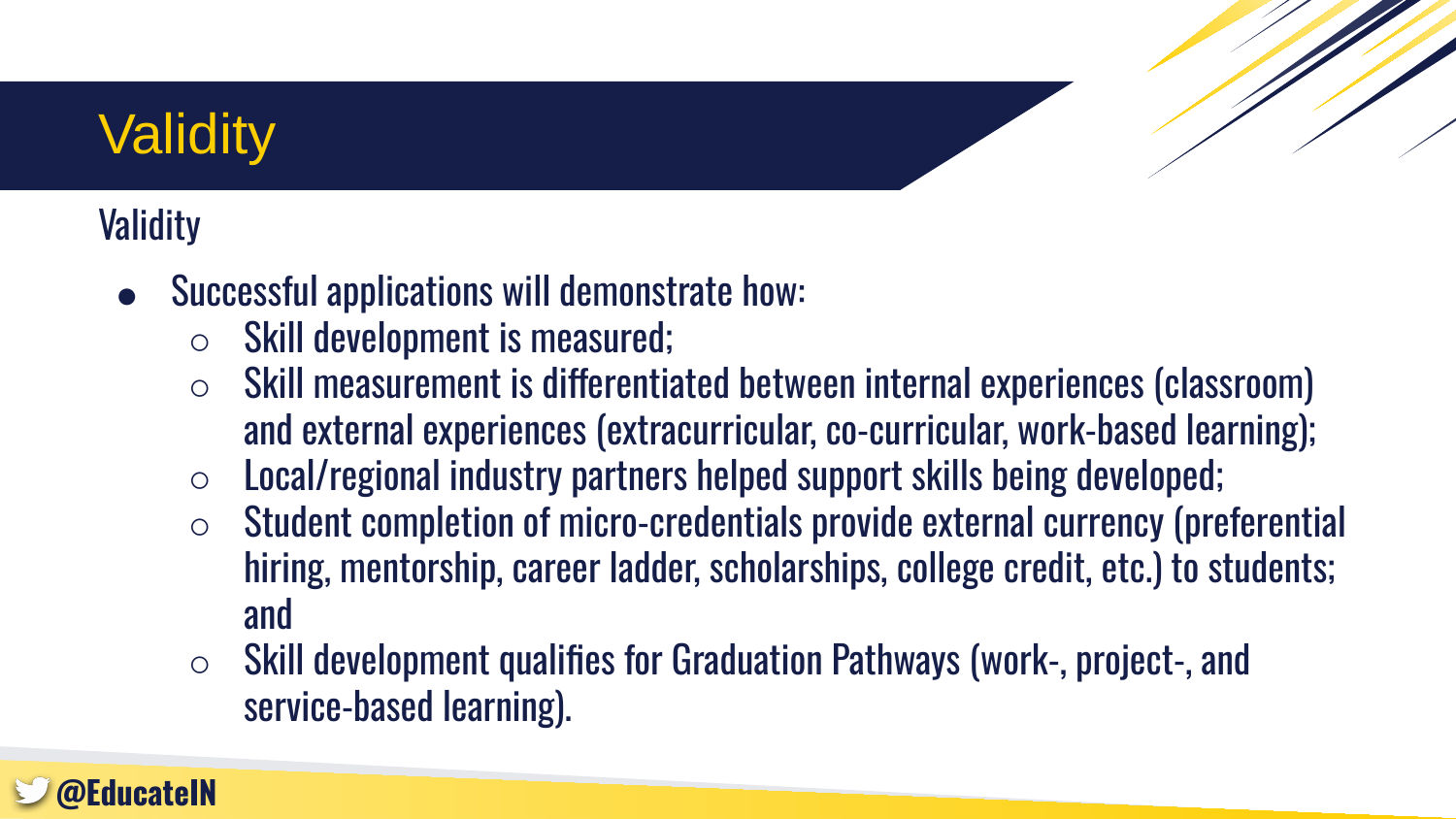

# Validity
Validity
Successful applications will demonstrate how:
Skill development is measured;
Skill measurement is differentiated between internal experiences (classroom) and external experiences (extracurricular, co-curricular, work-based learning);
Local/regional industry partners helped support skills being developed;
Student completion of micro-credentials provide external currency (preferential hiring, mentorship, career ladder, scholarships, college credit, etc.) to students; and
Skill development qualifies for Graduation Pathways (work-, project-, and service-based learning).